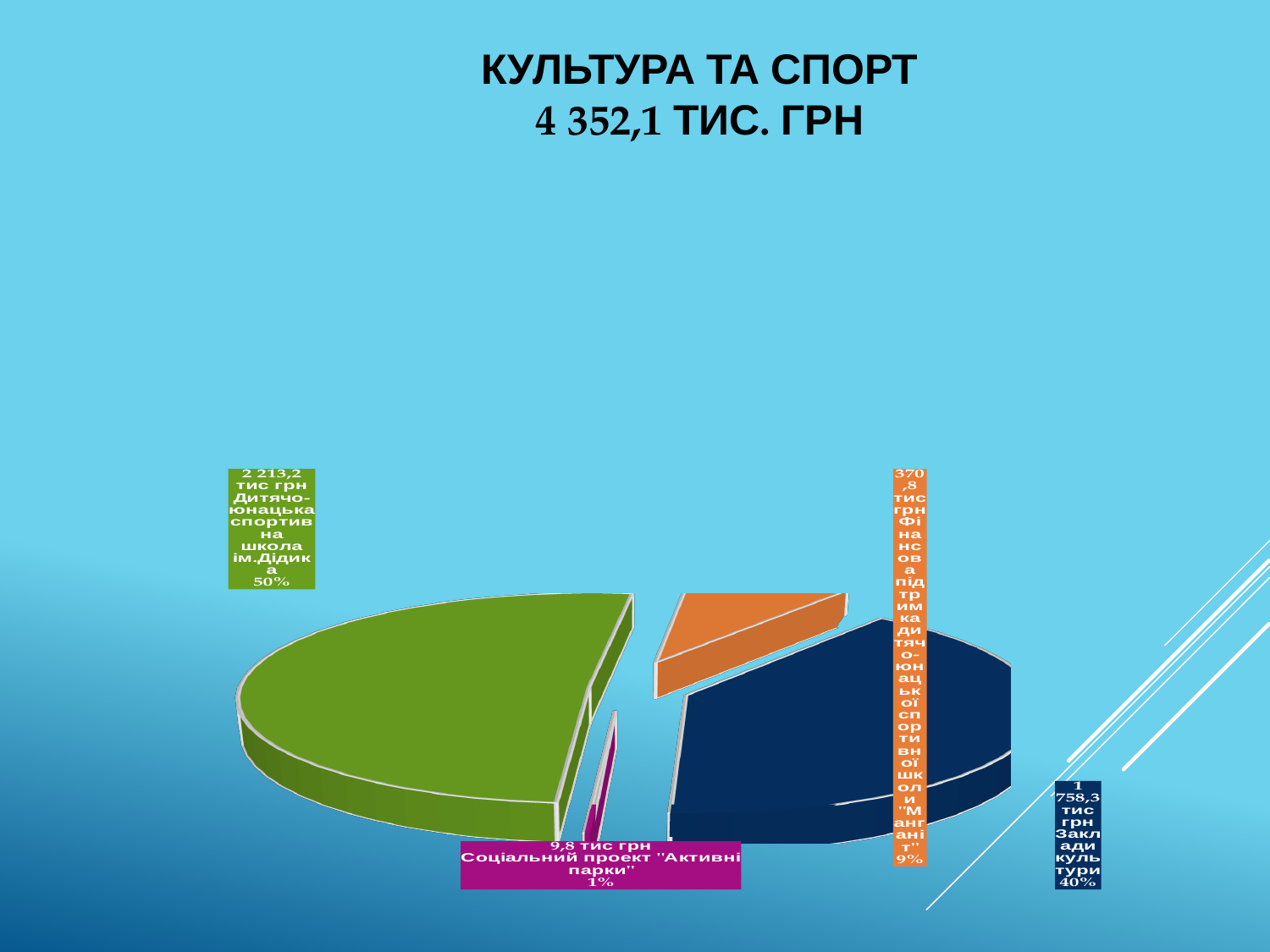

# Культура та спорт 4 352,1 ТИС. грн

[unsupported chart]